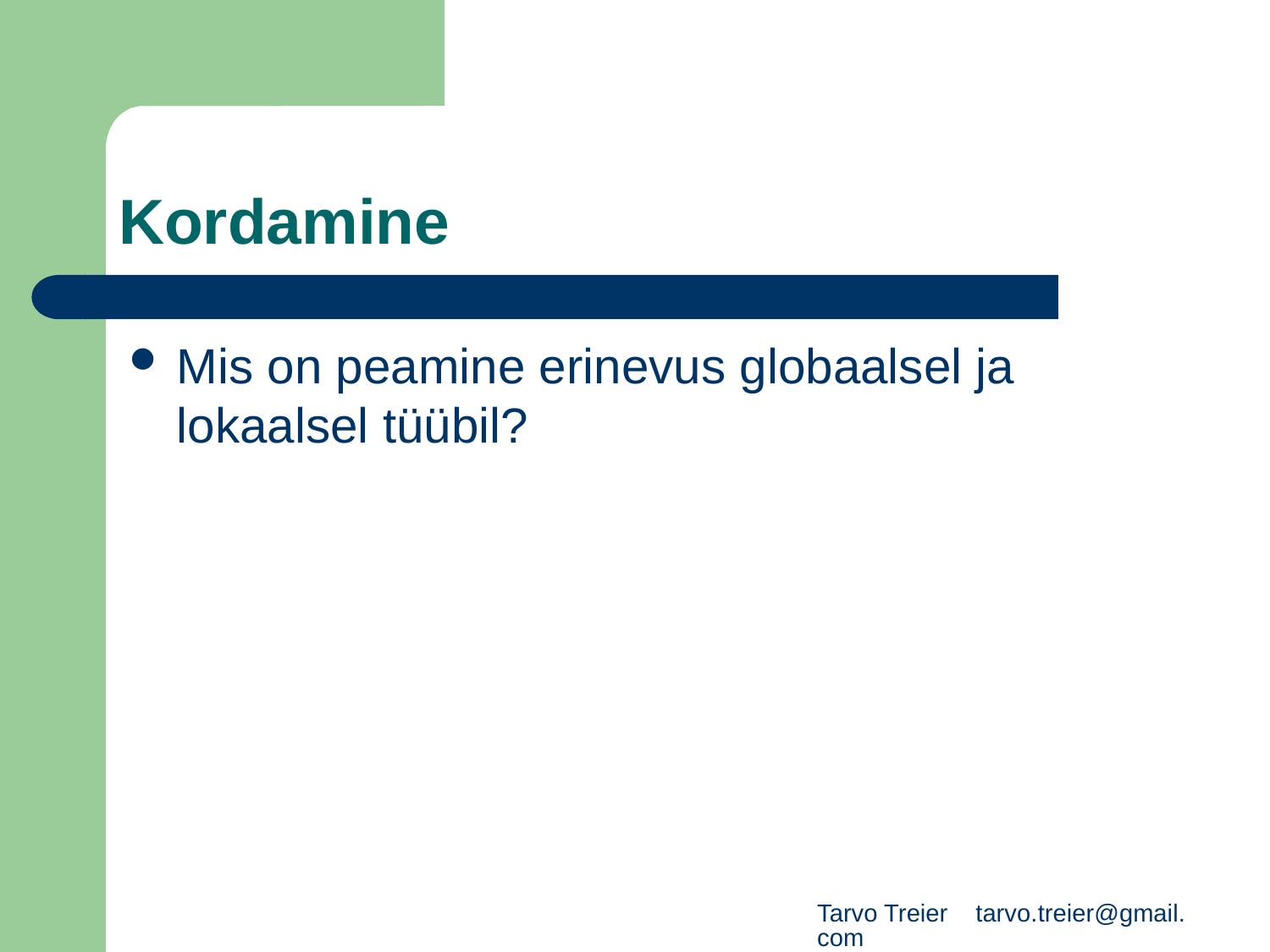

# Kordamine
Mis on peamine erinevus globaalsel ja lokaalsel tüübil?
Tarvo Treier    tarvo.treier@gmail.com